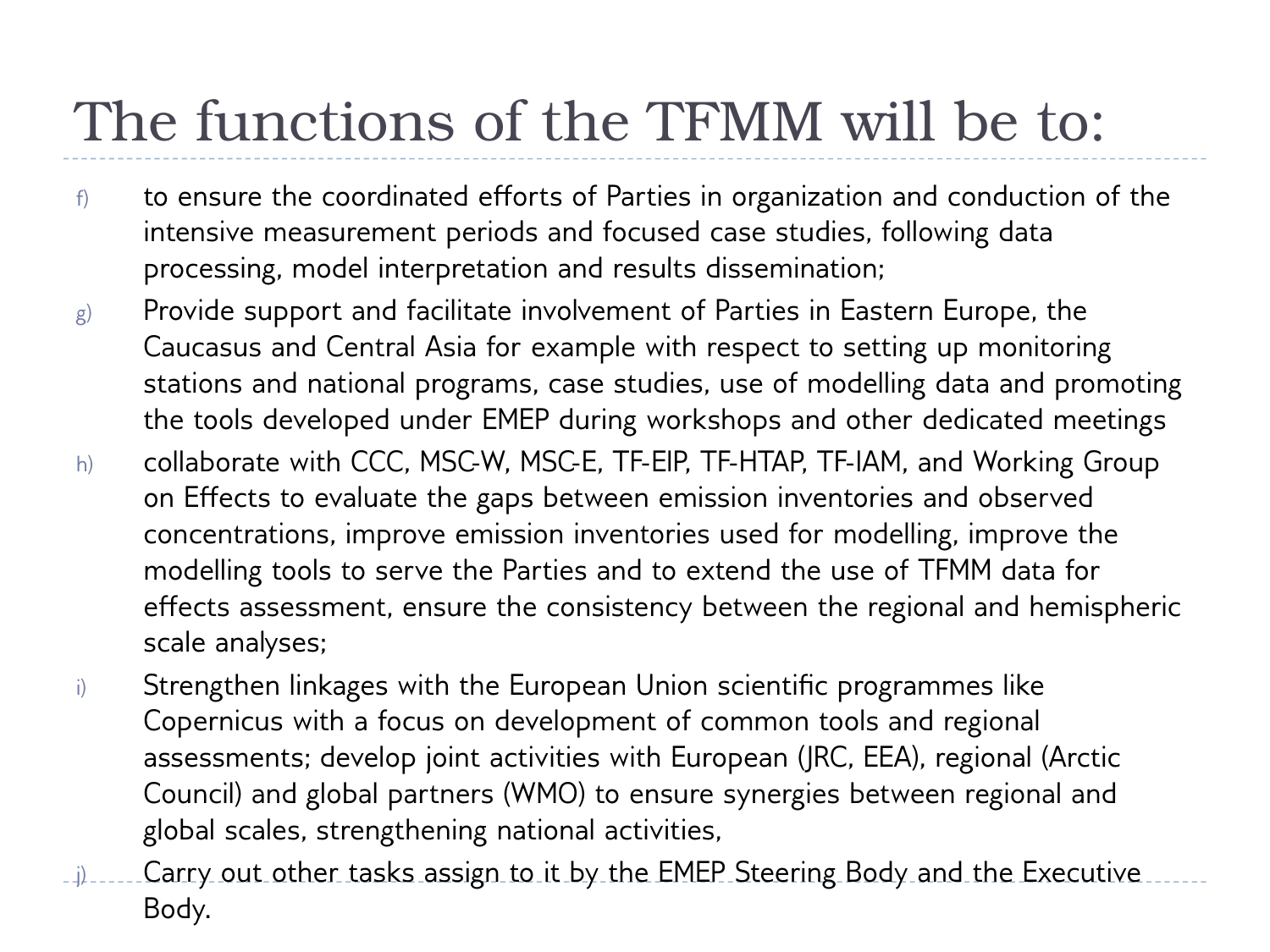

# The functions of the TFMM will be to:
to ensure the coordinated efforts of Parties in organization and conduction of the intensive measurement periods and focused case studies, following data processing, model interpretation and results dissemination;
Provide support and facilitate involvement of Parties in Eastern Europe, the Caucasus and Central Asia for example with respect to setting up monitoring stations and national programs, case studies, use of modelling data and promoting the tools developed under EMEP during workshops and other dedicated meetings
collaborate with CCC, MSC-W, MSC-E, TF-EIP, TF-HTAP, TF-IAM, and Working Group on Effects to evaluate the gaps between emission inventories and observed concentrations, improve emission inventories used for modelling, improve the modelling tools to serve the Parties and to extend the use of TFMM data for effects assessment, ensure the consistency between the regional and hemispheric scale analyses;
Strengthen linkages with the European Union scientific programmes like Copernicus with a focus on development of common tools and regional assessments; develop joint activities with European (JRC, EEA), regional (Arctic Council) and global partners (WMO) to ensure synergies between regional and global scales, strengthening national activities,
Carry out other tasks assign to it by the EMEP Steering Body and the Executive Body.